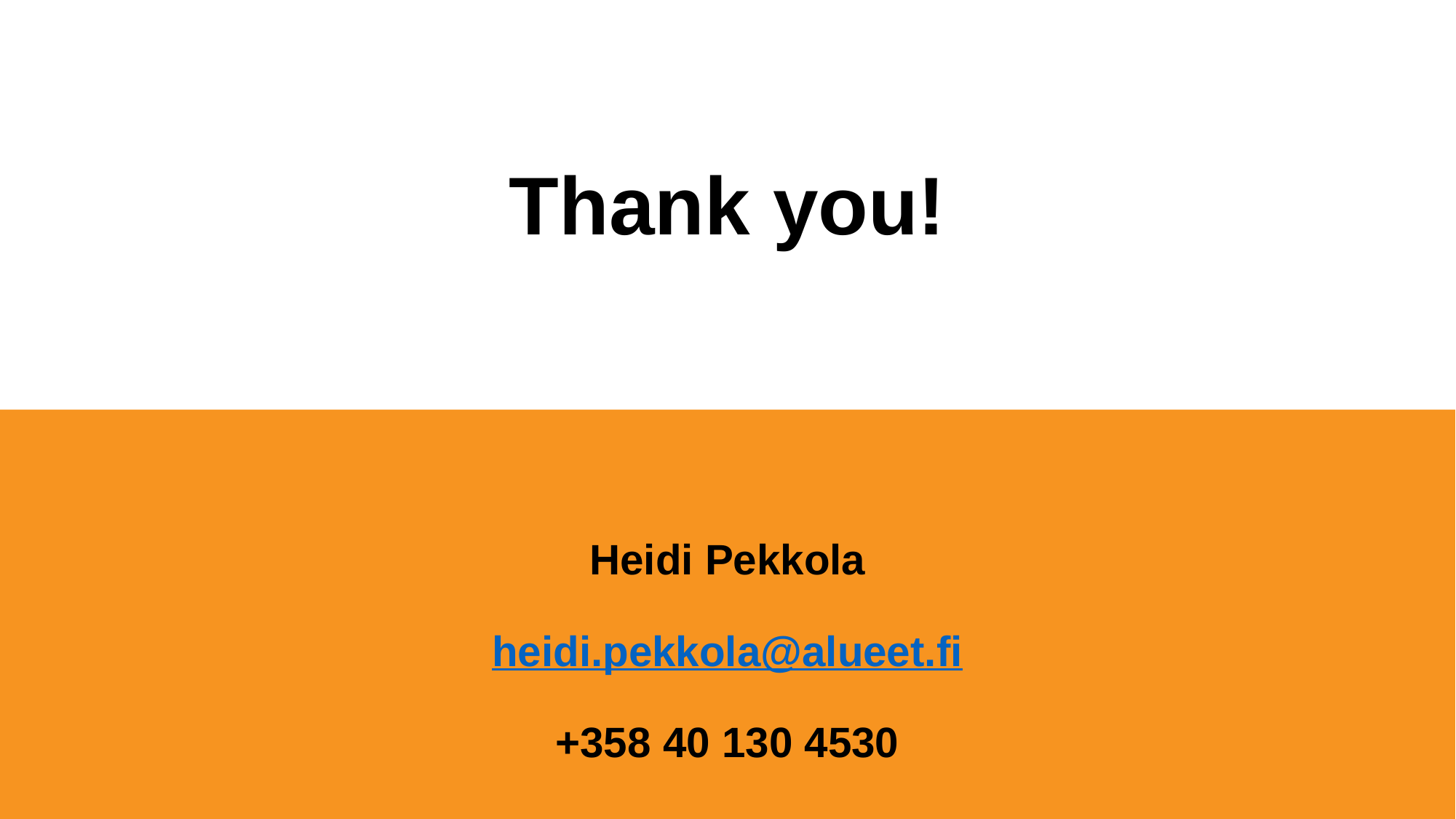

# Thank you!
Heidi Pekkola
heidi.pekkola@alueet.fi
+358 40 130 4530